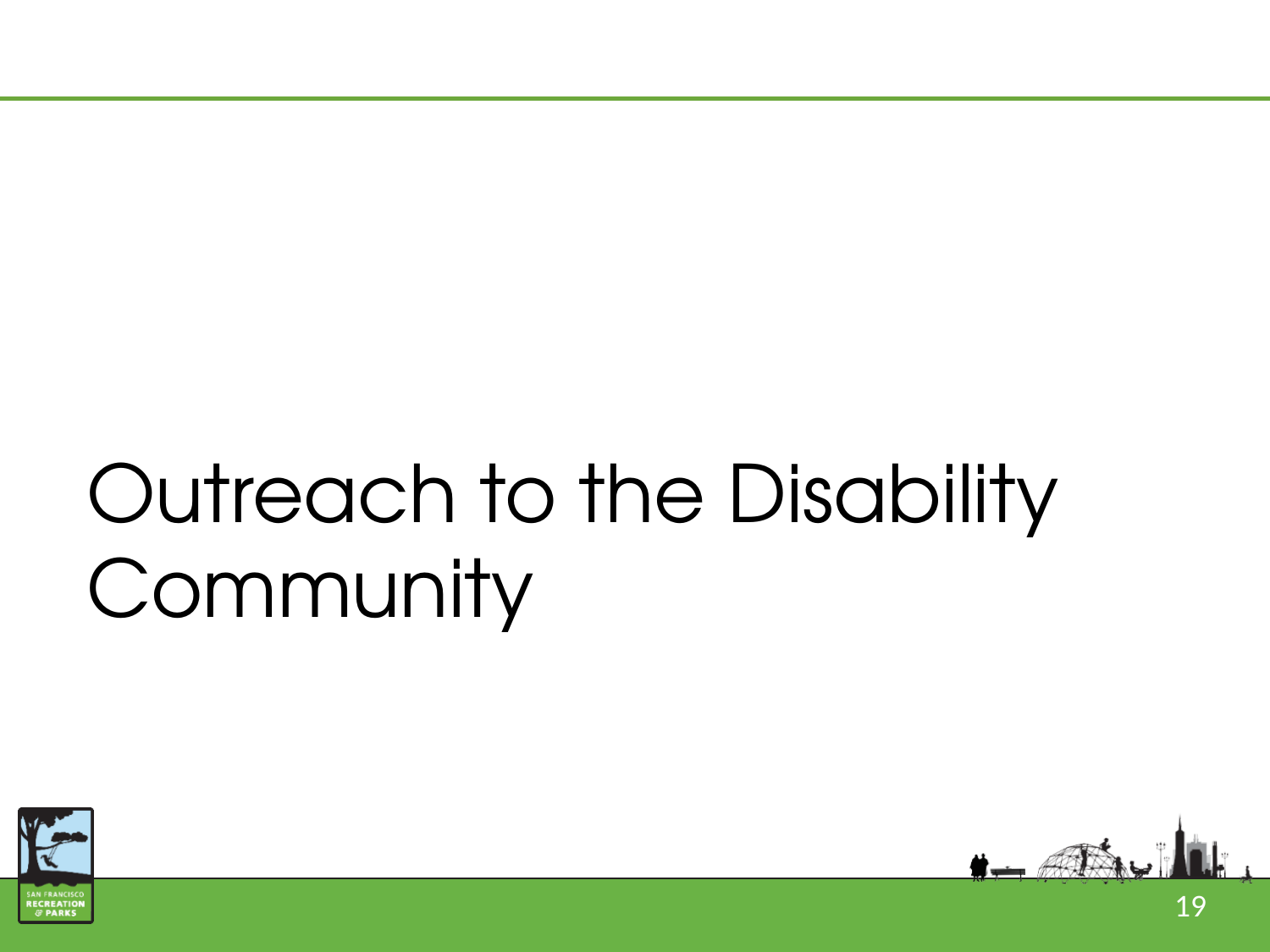

# Outreach to the Disability Community
19